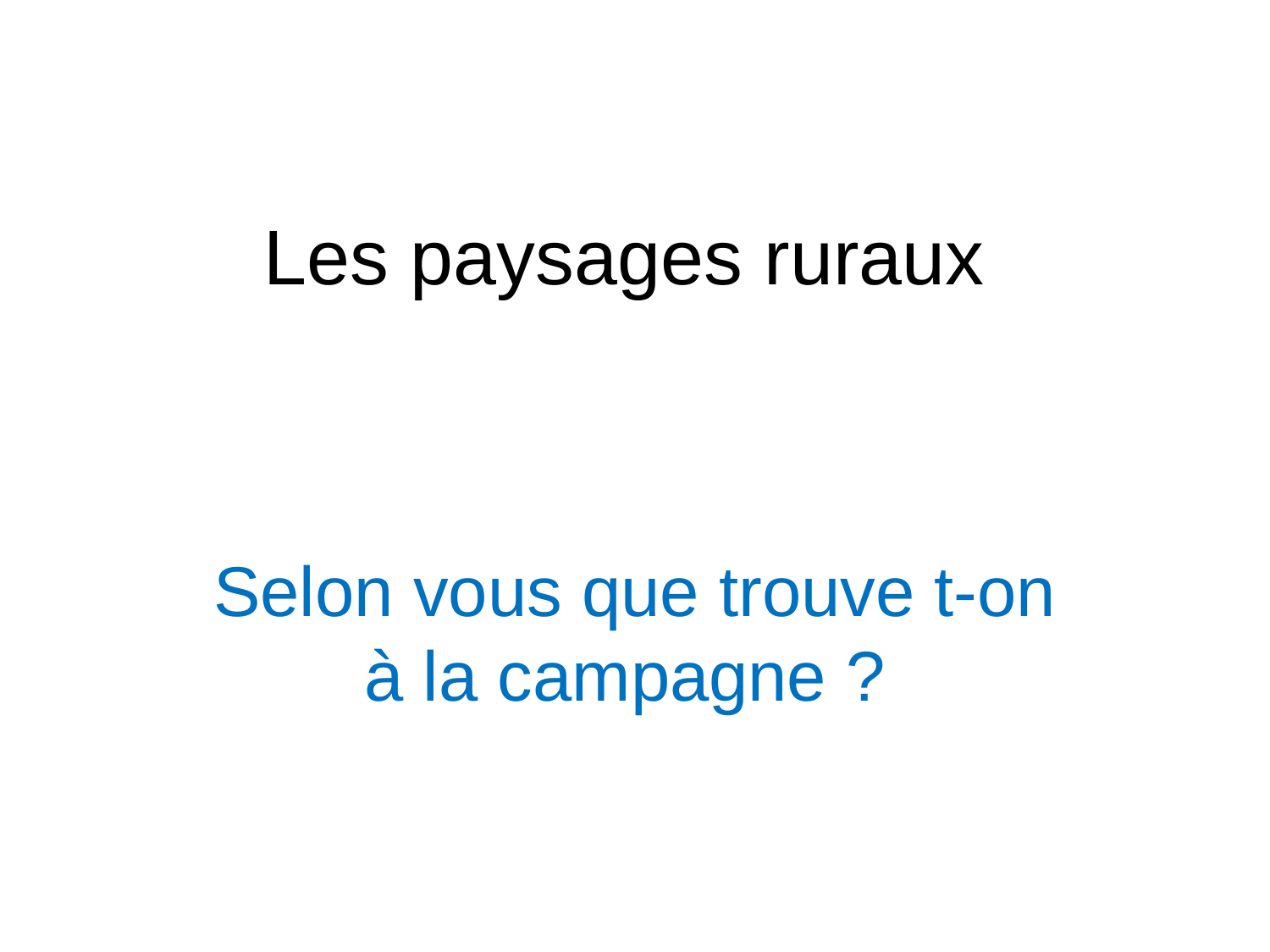

# Les paysages ruraux
Selon vous que trouve t-on à la campagne ?